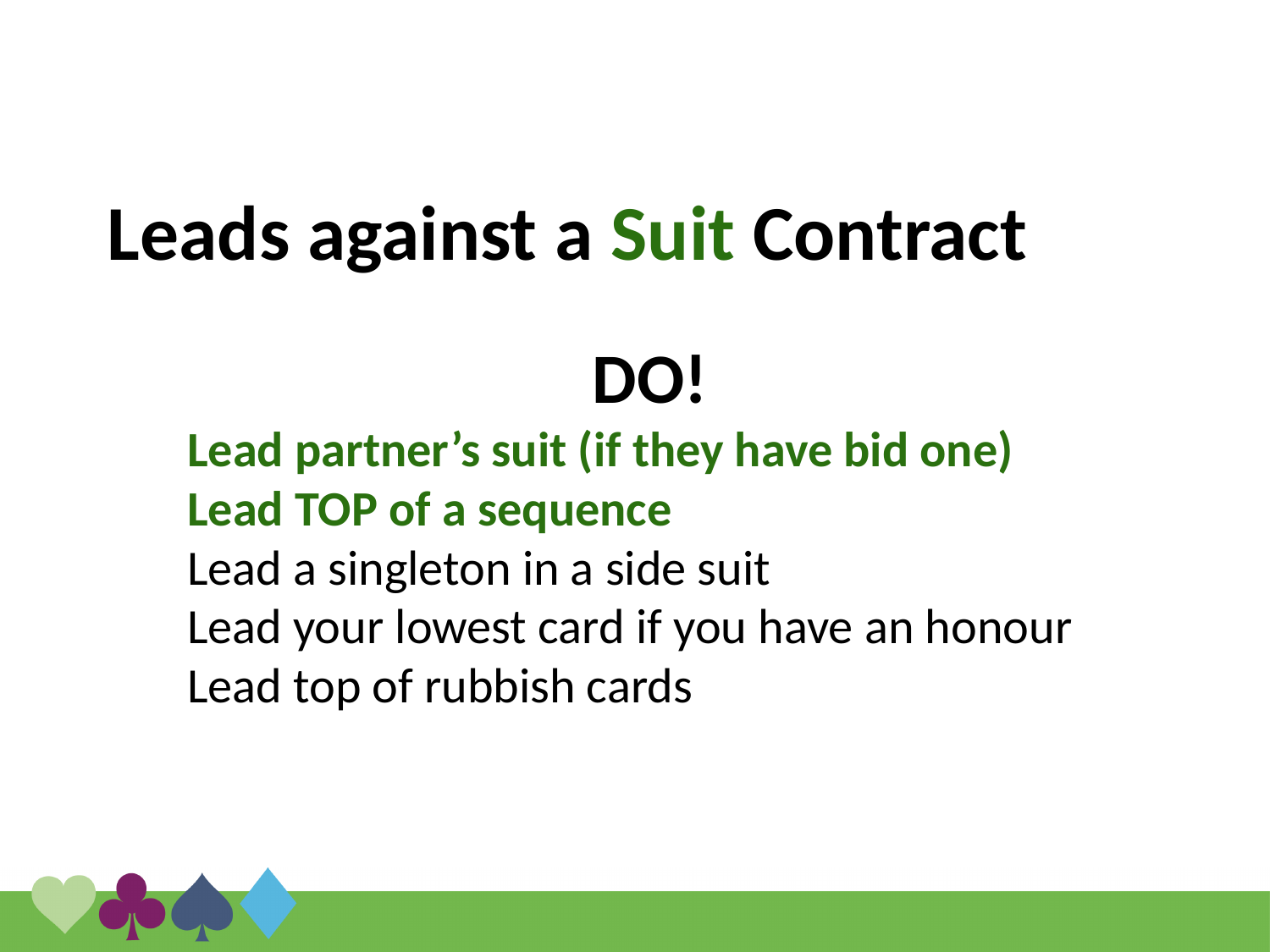

#

Leads against a Suit Contract
DO!
Lead partner’s suit (if they have bid one)
Lead TOP of a sequence
Lead a singleton in a side suit
Lead your lowest card if you have an honour
Lead top of rubbish cards